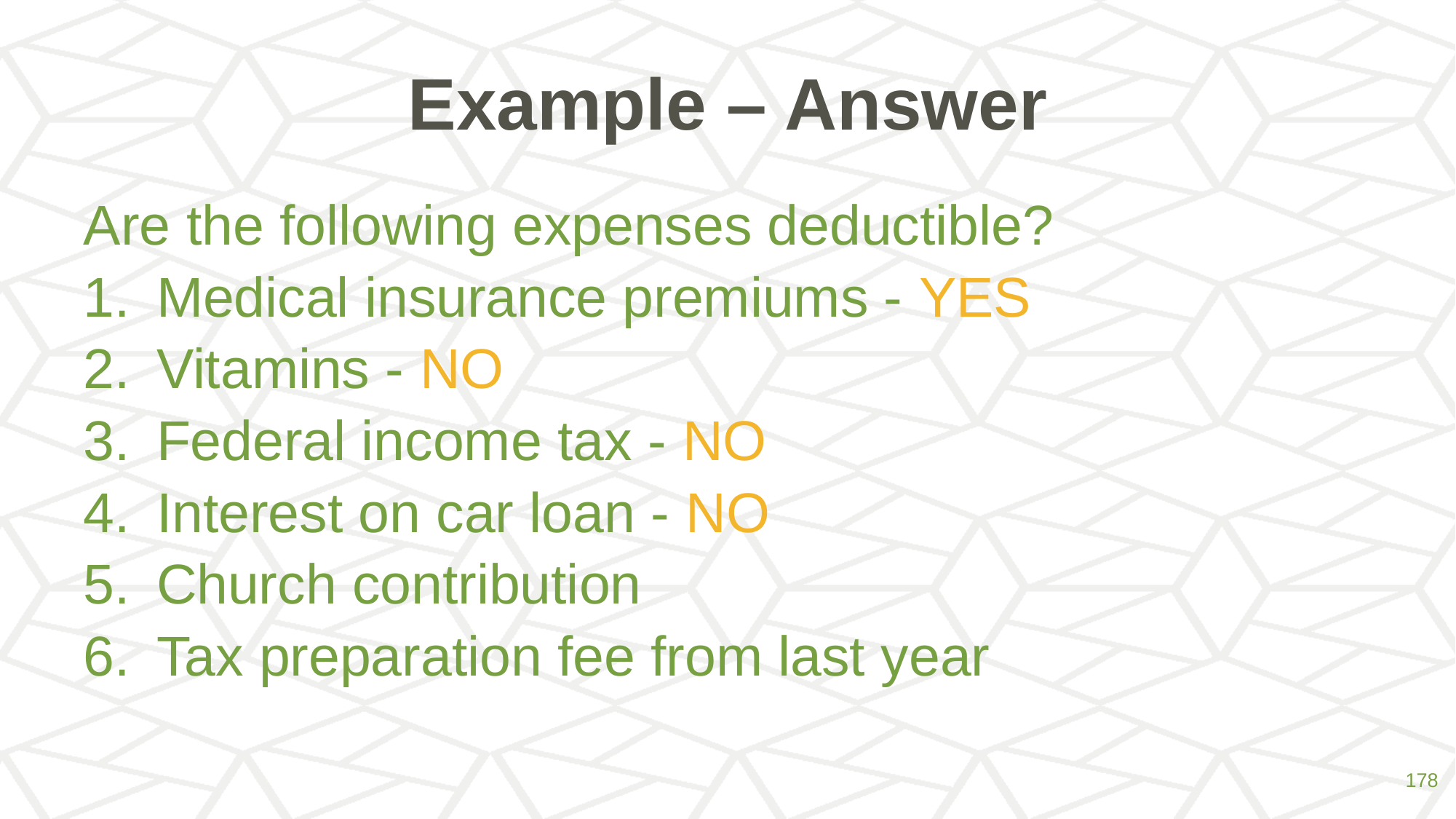

# Example – Answer
Are the following expenses deductible?
Medical insurance premiums - YES
Vitamins - NO
Federal income tax - NO
Interest on car loan - NO
Church contribution
Tax preparation fee from last year

178